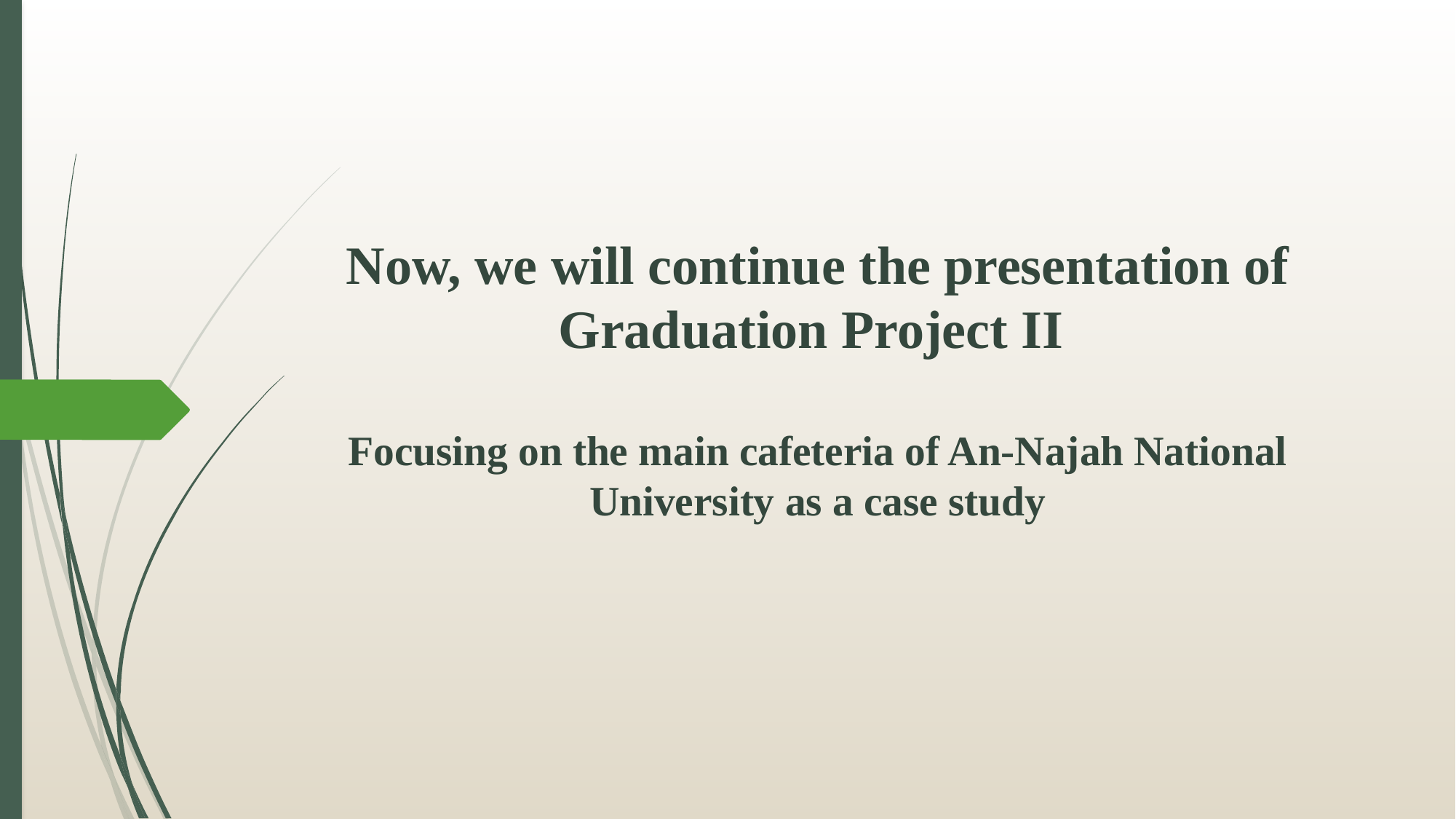

# Now, we will continue the presentation of Graduation Project II Focusing on the main cafeteria of An-Najah National University as a case study